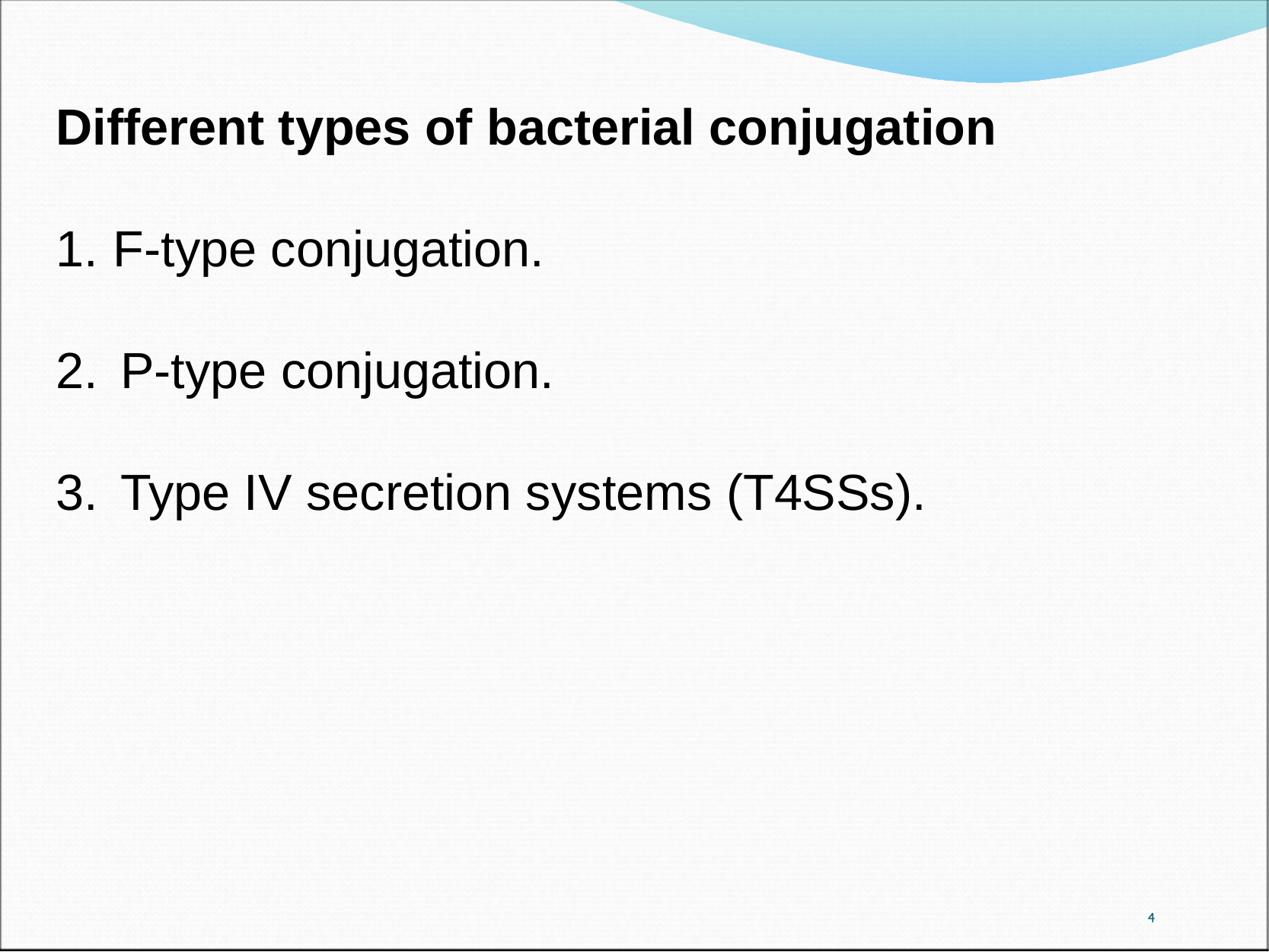

Different types of bacterial conjugation
F-type conjugation.
P-type conjugation.
Type IV secretion systems (T4SSs).

4